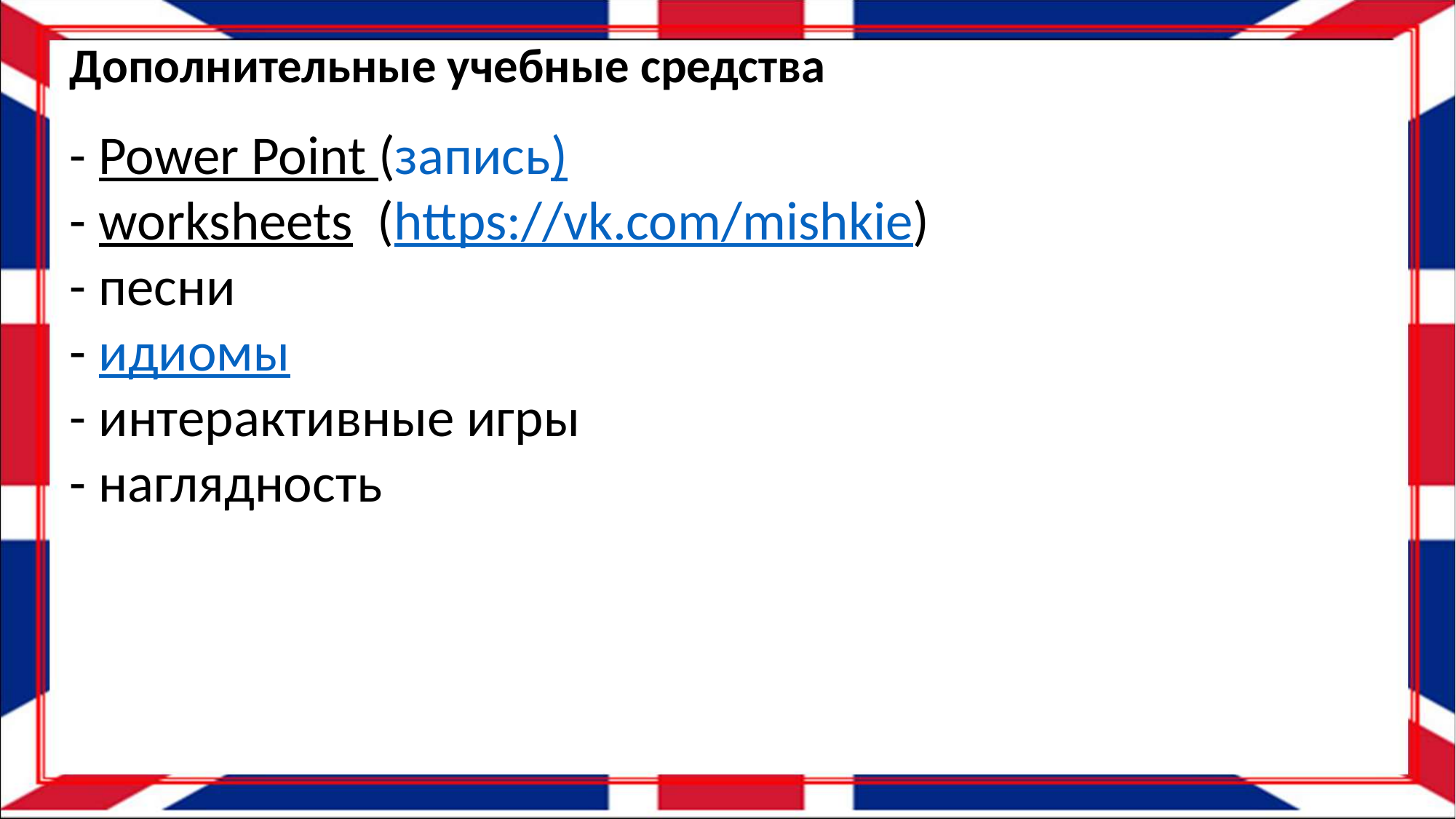

Дополнительные учебные средства
- Power Point (запись)
- worksheets  (https://vk.com/mishkie)
- песни
- идиомы
- интерактивные игры
- наглядность